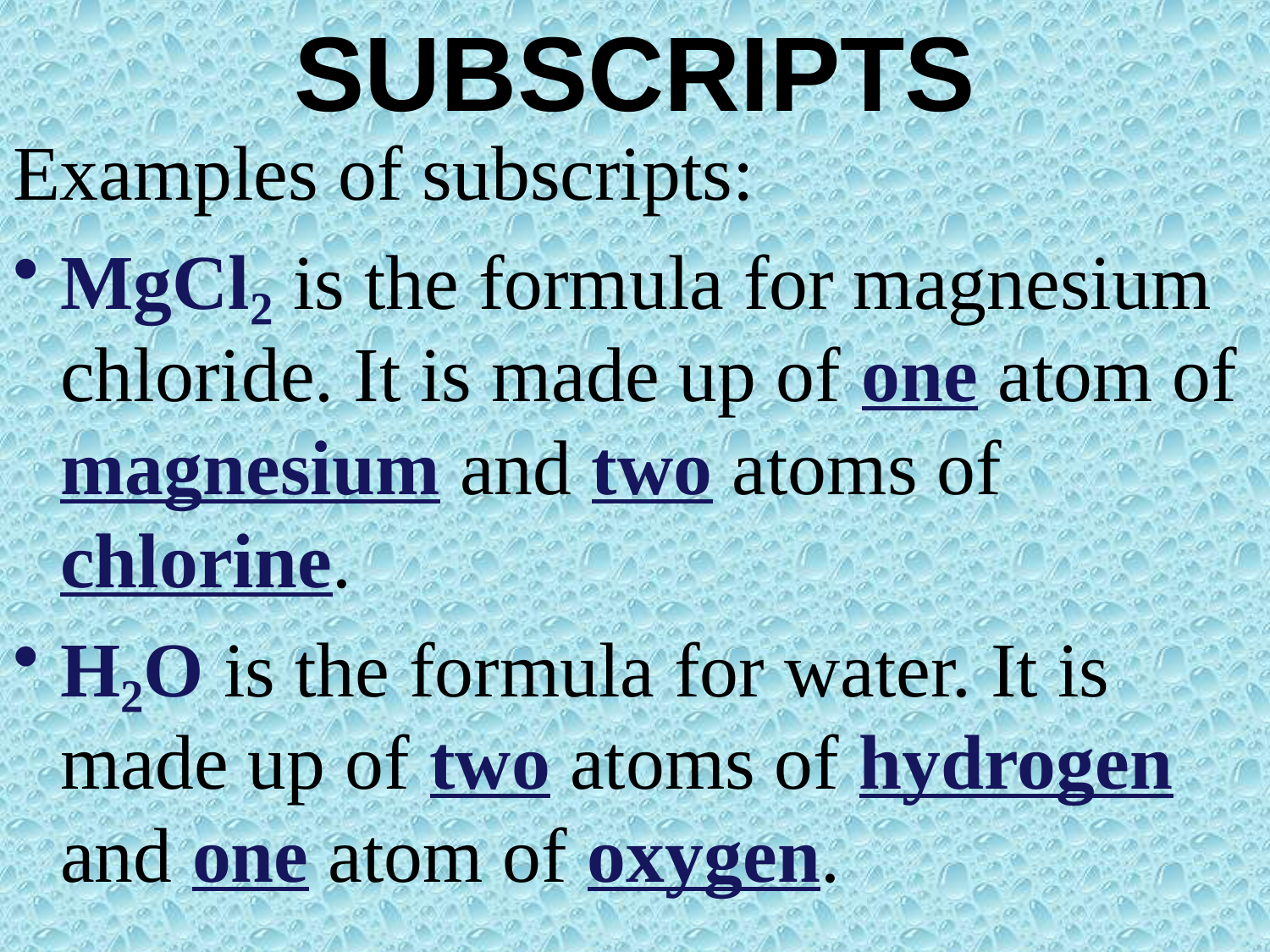

SUBSCRIPTS
Examples of subscripts:
MgCl₂ is the formula for magnesium chloride. It is made up of one atom of magnesium and two atoms of chlorine.
H₂O is the formula for water. It is made up of two atoms of hydrogen and one atom of oxygen.